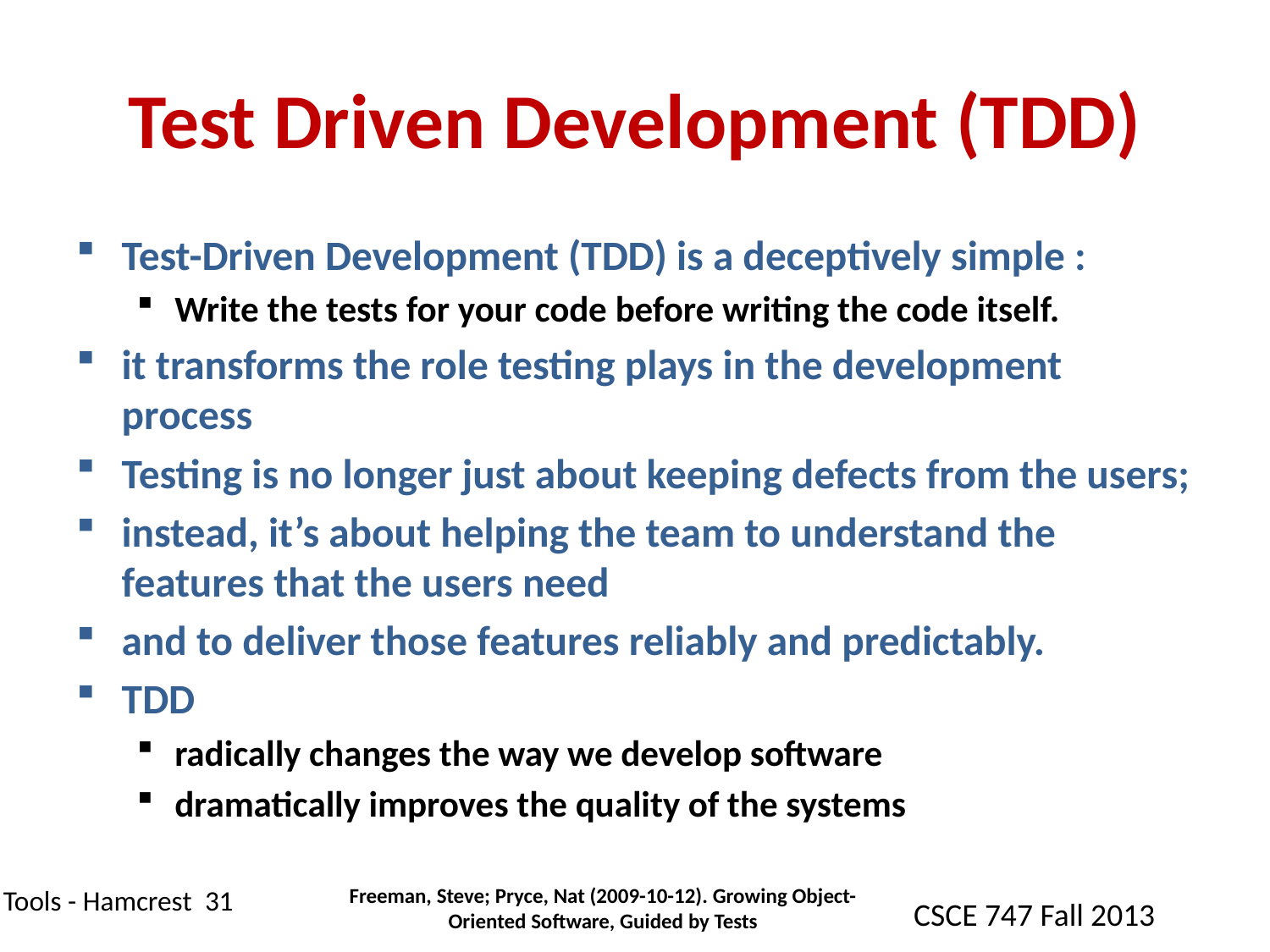

# Test Driven Development (TDD)
Test-Driven Development (TDD) is a deceptively simple :
Write the tests for your code before writing the code itself.
it transforms the role testing plays in the development process
Testing is no longer just about keeping defects from the users;
instead, it’s about helping the team to understand the features that the users need
and to deliver those features reliably and predictably.
TDD
radically changes the way we develop software
dramatically improves the quality of the systems

Freeman, Steve; Pryce, Nat (2009-10-12). Growing Object-Oriented Software, Guided by Tests